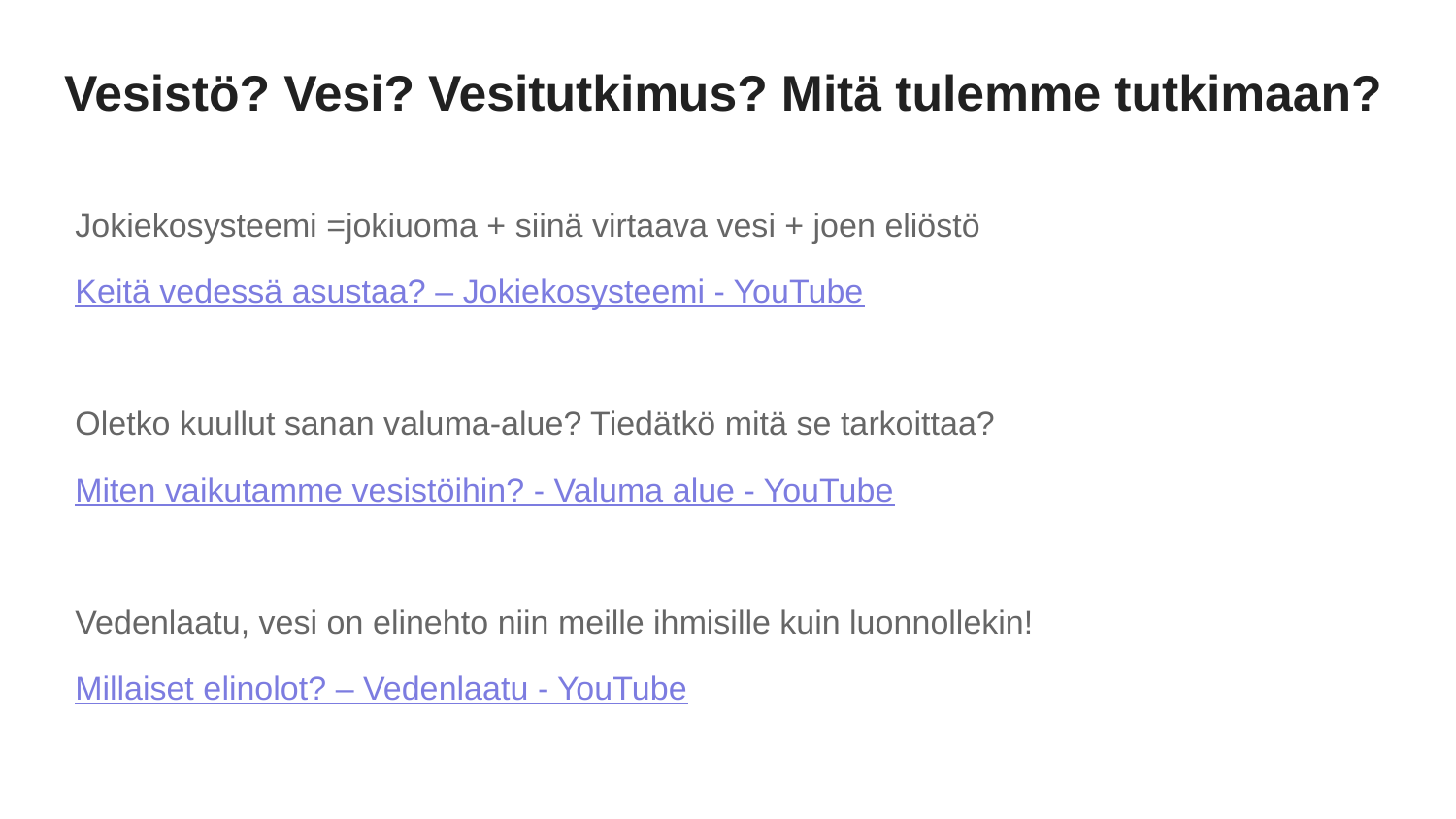

# Vesistö? Vesi? Vesitutkimus? Mitä tulemme tutkimaan?
Jokiekosysteemi =jokiuoma + siinä virtaava vesi + joen eliöstö
Keitä vedessä asustaa? – Jokiekosysteemi - YouTube

Oletko kuullut sanan valuma-alue? Tiedätkö mitä se tarkoittaa?
Miten vaikutamme vesistöihin? - Valuma alue - YouTube

Vedenlaatu, vesi on elinehto niin meille ihmisille kuin luonnollekin!
Millaiset elinolot? – Vedenlaatu - YouTube